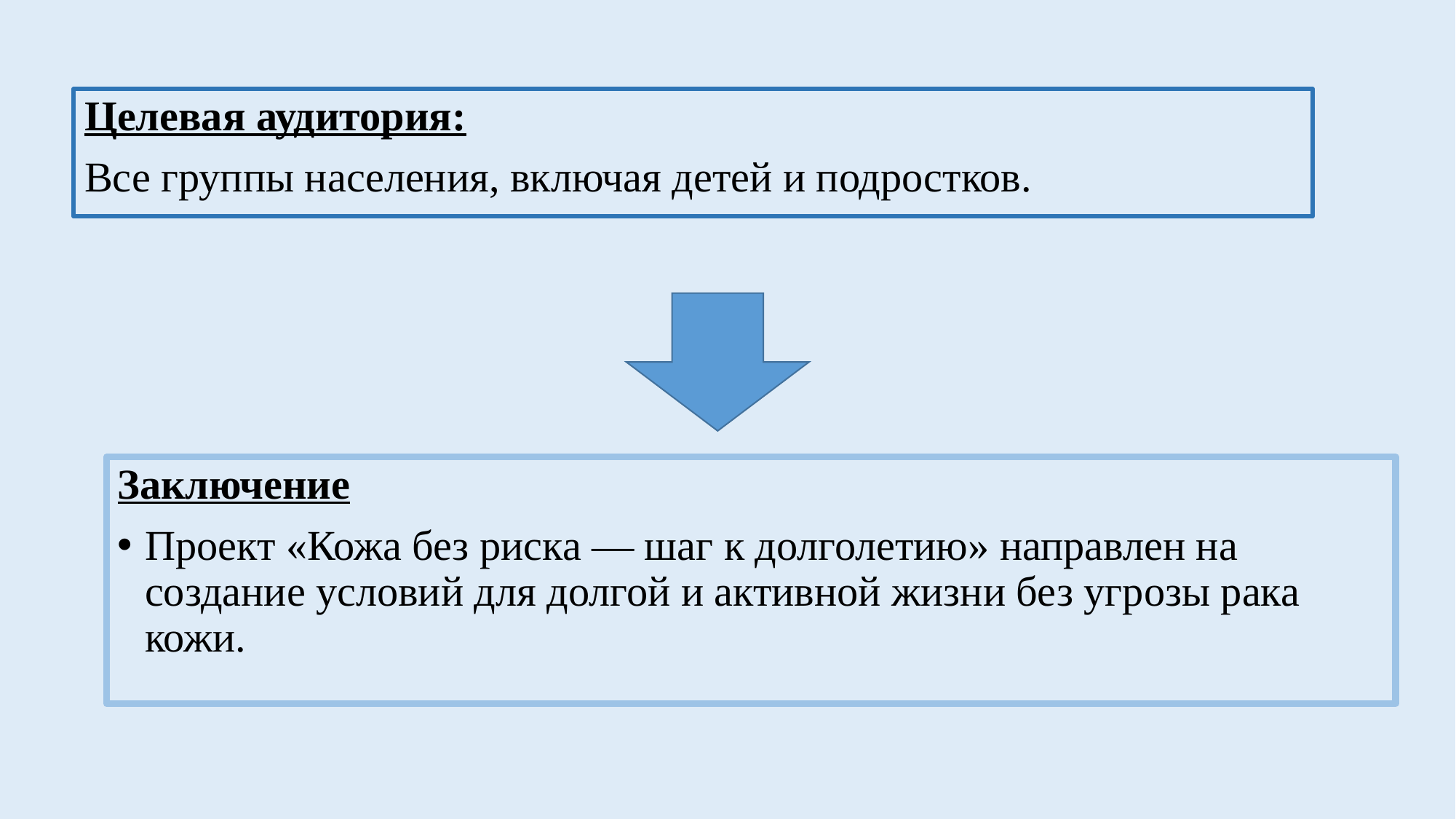

Целевая аудитория:
Все группы населения, включая детей и подростков.

Заключение
Проект «Кожа без риска — шаг к долголетию» направлен на создание условий для долгой и активной жизни без угрозы рака кожи.